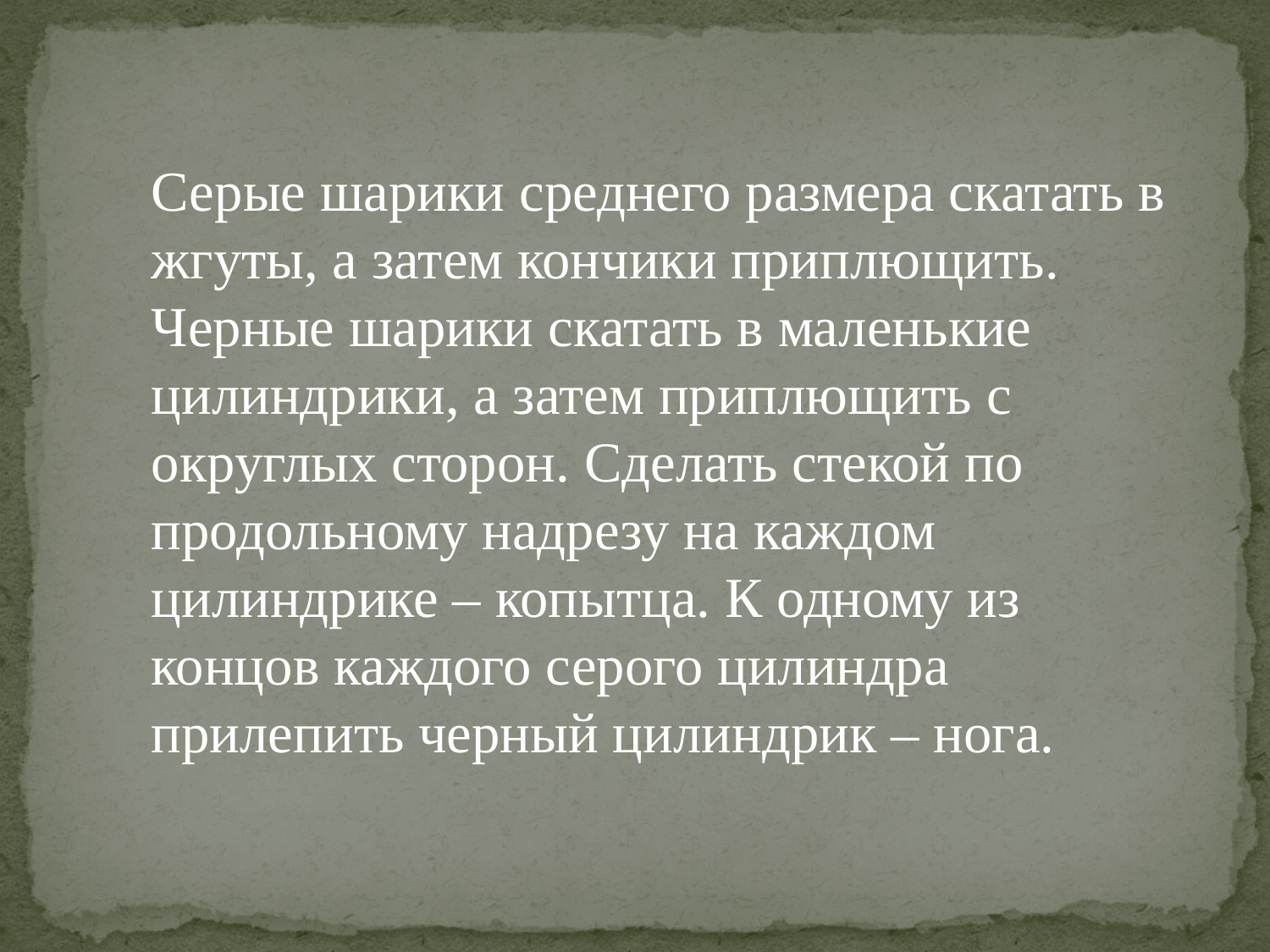

Серые шарики среднего размера скатать в жгуты, а затем кончики приплющить. Черные шарики скатать в маленькие цилиндрики, а затем приплющить с округлых сторон. Сделать стекой по продольному надрезу на каждом цилиндрике – копытца. К одному из концов каждого серого цилиндра прилепить черный цилиндрик – нога.